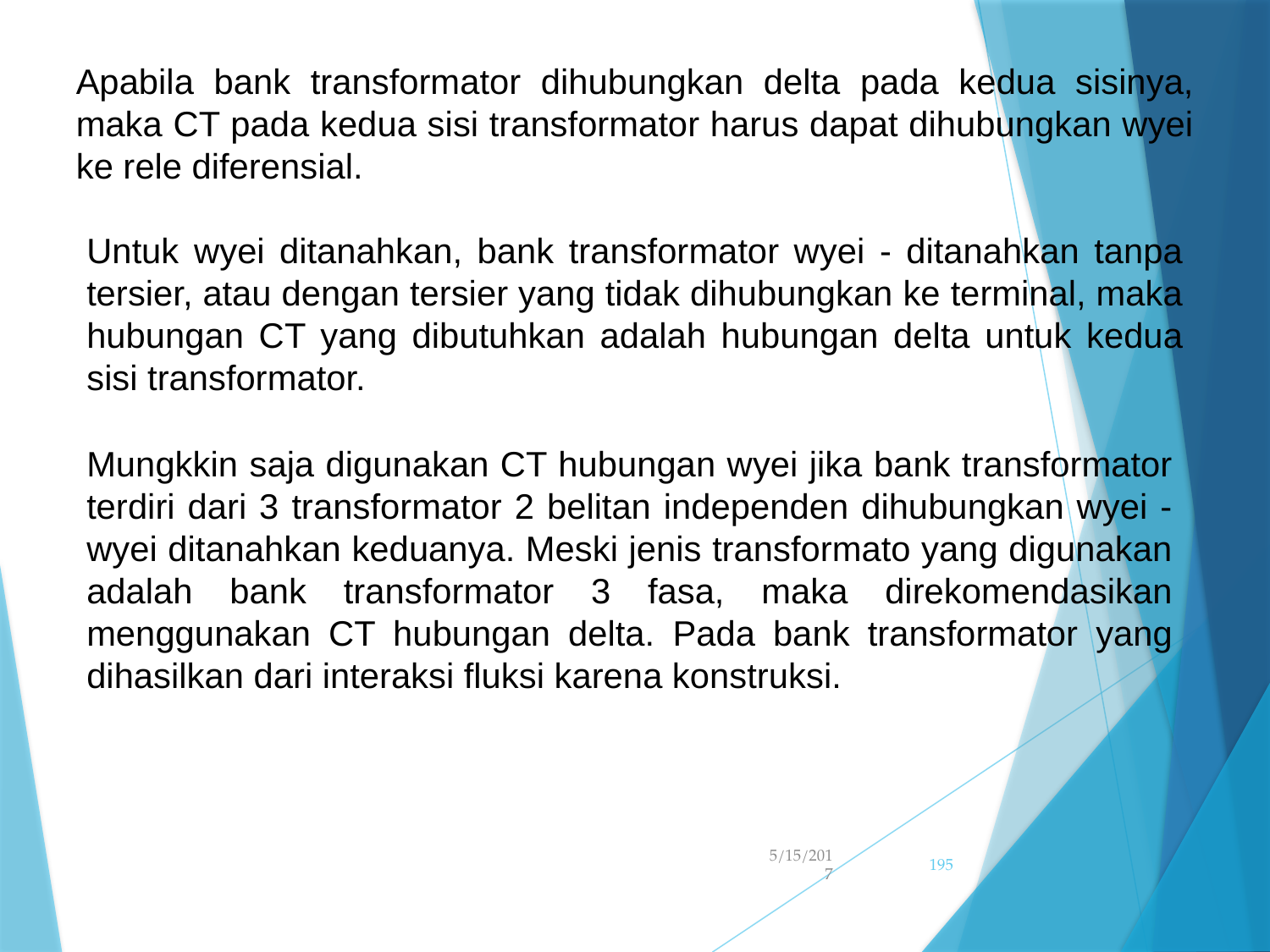

Apabila bank transformator dihubungkan delta pada kedua sisinya, maka CT pada kedua sisi transformator harus dapat dihubungkan wyei ke rele diferensial.
Untuk wyei ditanahkan, bank transformator wyei - ditanahkan tanpa tersier, atau dengan tersier yang tidak dihubungkan ke terminal, maka hubungan CT yang dibutuhkan adalah hubungan delta untuk kedua sisi transformator.
Mungkkin saja digunakan CT hubungan wyei jika bank transformator terdiri dari 3 transformator 2 belitan independen dihubungkan wyei - wyei ditanahkan keduanya. Meski jenis transformato yang digunakan adalah bank transformator 3 fasa, maka direkomendasikan menggunakan CT hubungan delta. Pada bank transformator yang dihasilkan dari interaksi fluksi karena konstruksi.
5/15/2017
195